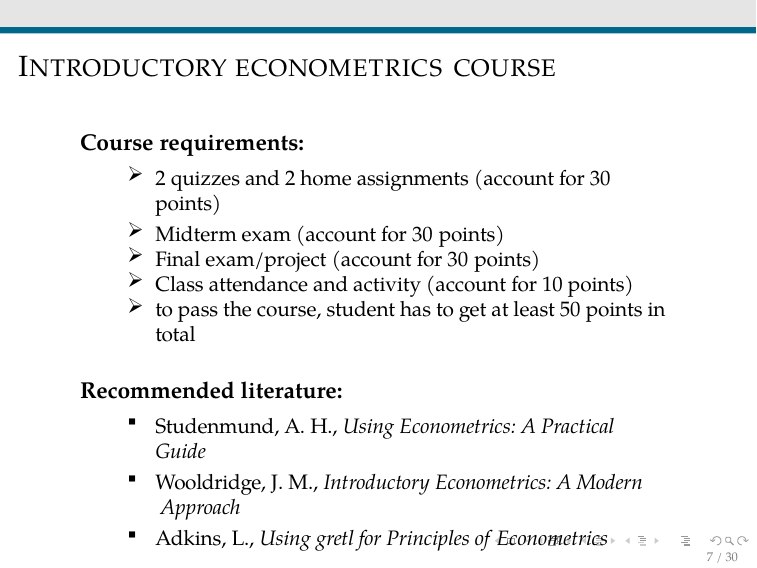

# INTRODUCTORY ECONOMETRICS COURSE
Course requirements:
2 quizzes and 2 home assignments (account for 30 points)
Midterm exam (account for 30 points)
Final exam/project (account for 30 points)
Class attendance and activity (account for 10 points)
to pass the course, student has to get at least 50 points in total

Recommended literature:
Studenmund, A. H., Using Econometrics: A Practical Guide
Wooldridge, J. M., Introductory Econometrics: A Modern  Approach
Adkins, L., Using gretl for Principles of Econometrics
7 / 30